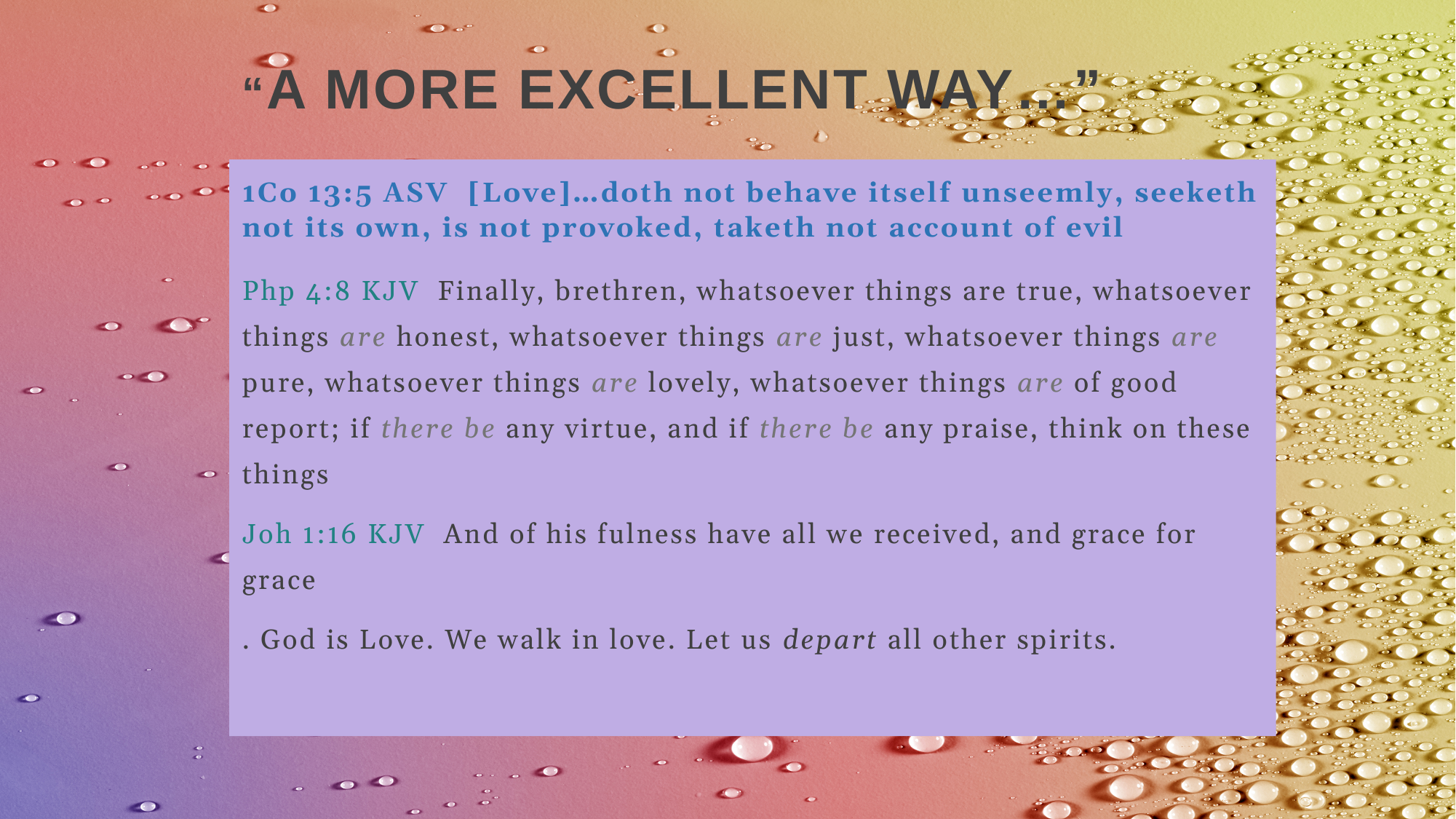

# “A MORE EXCELLENT WAY…”
1Co 13:5 ASV  [Love]…doth not behave itself unseemly, seeketh not its own, is not provoked, taketh not account of evil
Php 4:8 KJV  Finally, brethren, whatsoever things are true, whatsoever things are honest, whatsoever things are just, whatsoever things are pure, whatsoever things are lovely, whatsoever things are of good report; if there be any virtue, and if there be any praise, think on these things
Joh 1:16 KJV  And of his fulness have all we received, and grace for grace
. God is Love. We walk in love. Let us depart all other spirits.